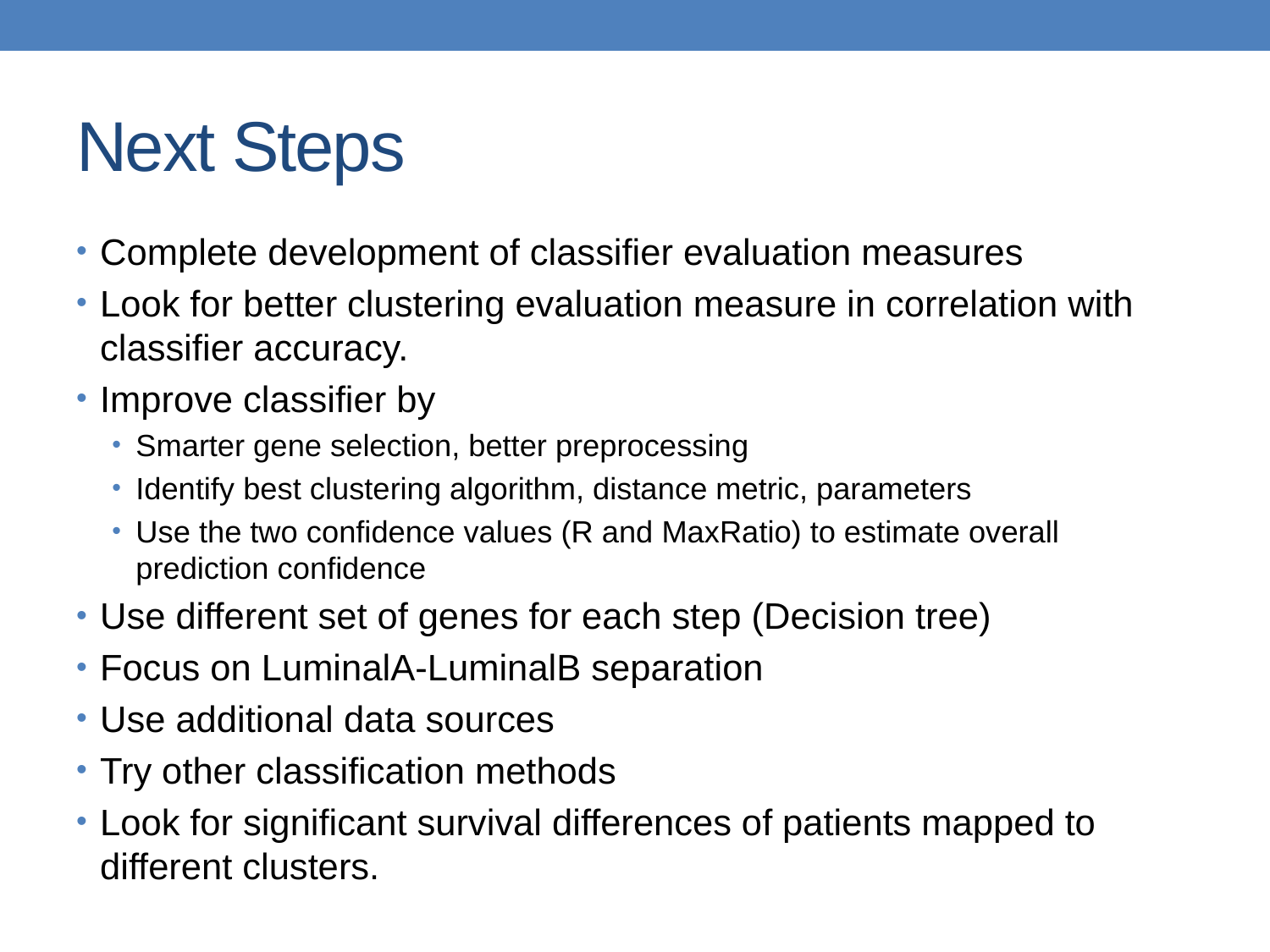

# Next Steps
Complete development of classifier evaluation measures
Look for better clustering evaluation measure in correlation with classifier accuracy.
Improve classifier by
Smarter gene selection, better preprocessing
Identify best clustering algorithm, distance metric, parameters
Use the two confidence values (R and MaxRatio) to estimate overall prediction confidence
Use different set of genes for each step (Decision tree)
Focus on LuminalA-LuminalB separation
Use additional data sources
Try other classification methods
Look for significant survival differences of patients mapped to different clusters.